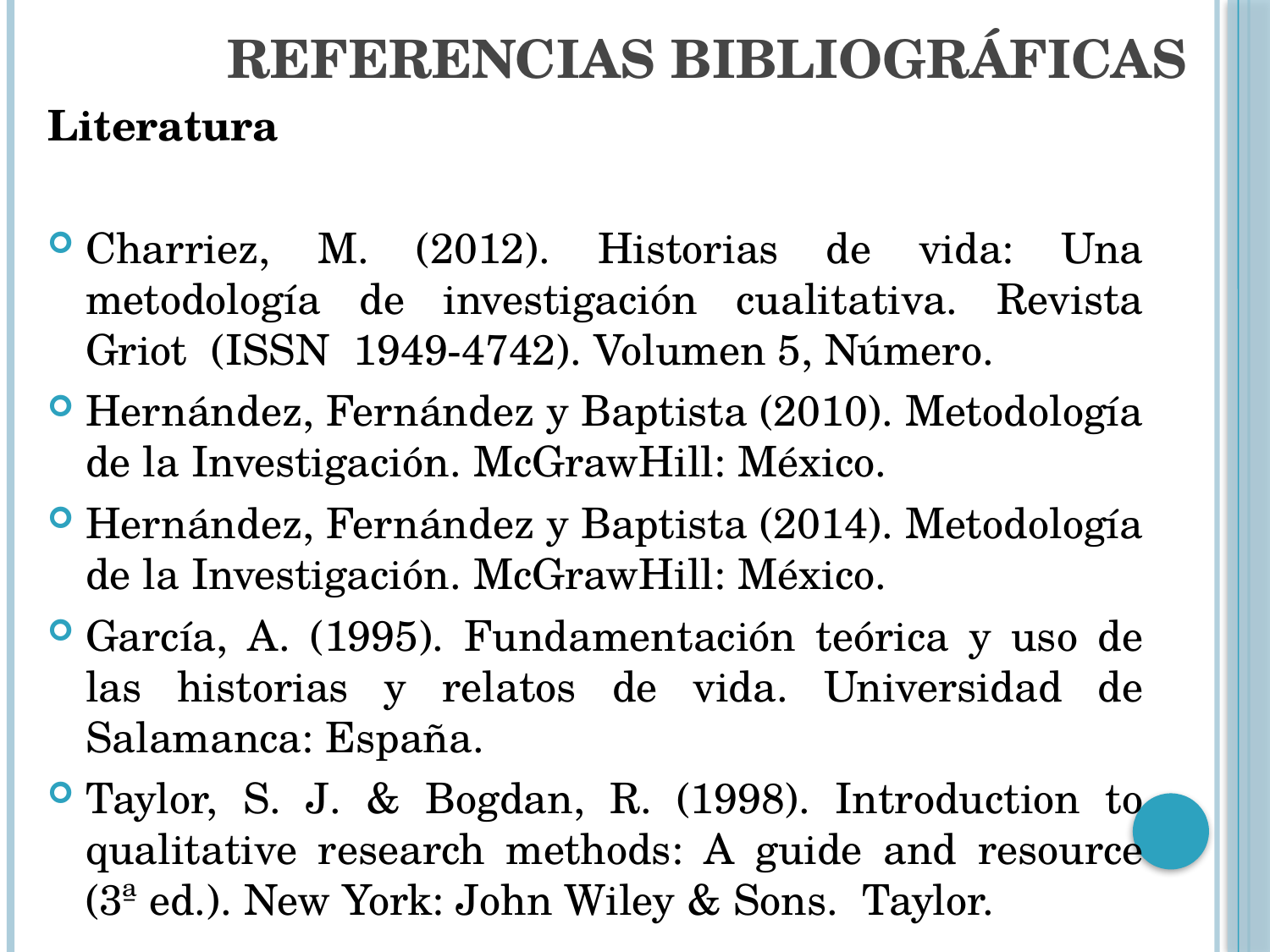

# Referencias bibliográficas
Literatura

Charriez, M. (2012). Historias de vida: Una metodología de investigación cualitativa. Revista Griot  (ISSN  1949-4742). Volumen 5, Número.
Hernández, Fernández y Baptista (2010). Metodología de la Investigación. McGrawHill: México.
Hernández, Fernández y Baptista (2014). Metodología de la Investigación. McGrawHill: México.
García, A. (1995). Fundamentación teórica y uso de las historias y relatos de vida. Universidad de Salamanca: España.
Taylor, S. J. & Bogdan, R. (1998). Introduction to qualitative research methods: A guide and resource (3ª ed.). New York: John Wiley & Sons.  Taylor.